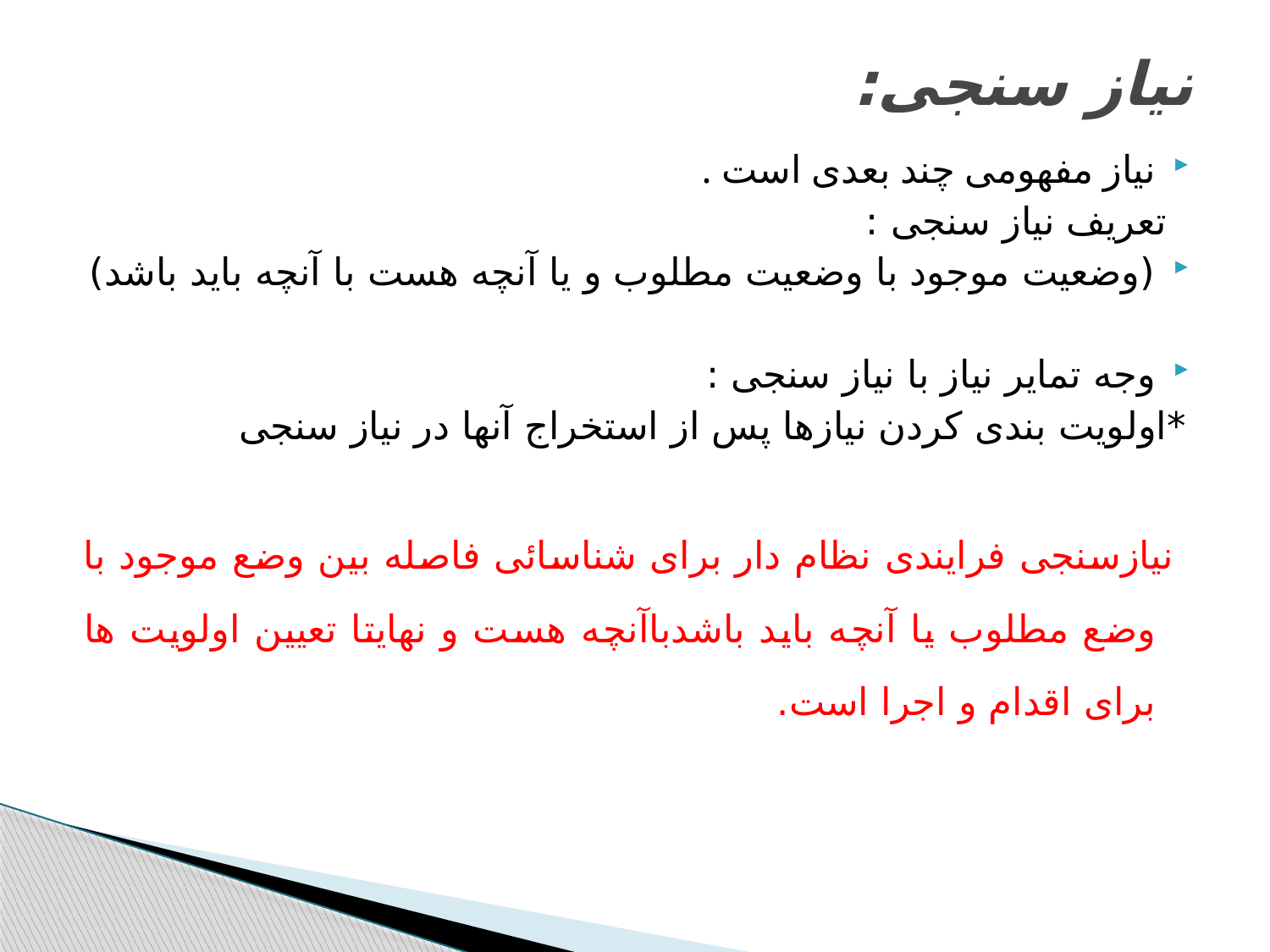

# نیاز سنجی:
نیاز مفهومی چند بعدی است .
  تعریف نیاز سنجی :
(وضعیت موجود با وضعیت مطلوب و یا آنچه هست با آنچه باید باشد)

وجه تمایر نیاز با نیاز سنجی :
*اولویت بندی کردن نیازها پس از استخراج آنها در نیاز سنجی

 نیازسنجی فرایندی نظام دار برای شناسائی فاصله بین وضع موجود با وضع مطلوب یا آنچه باید باشدباآنچه هست و نهایتا تعیین اولویت ها برای اقدام و اجرا است.